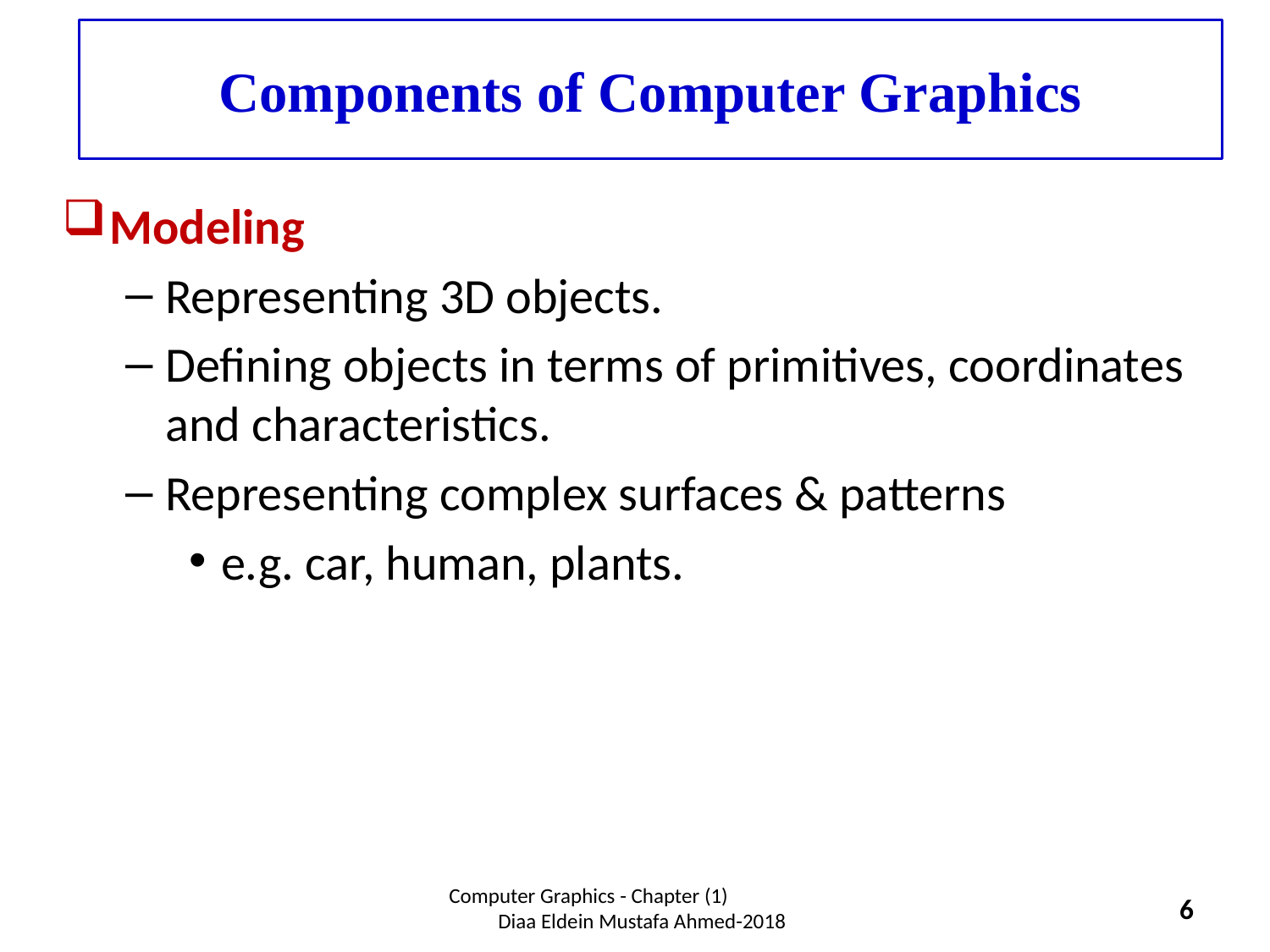

# Components of Computer Graphics
Modeling
Representing 3D objects.
Defining objects in terms of primitives, coordinates   and characteristics.
Representing complex surfaces & patterns
e.g. car, human, plants.
Computer Graphics - Chapter (1)                       Diaa Eldein Mustafa Ahmed-2018
6